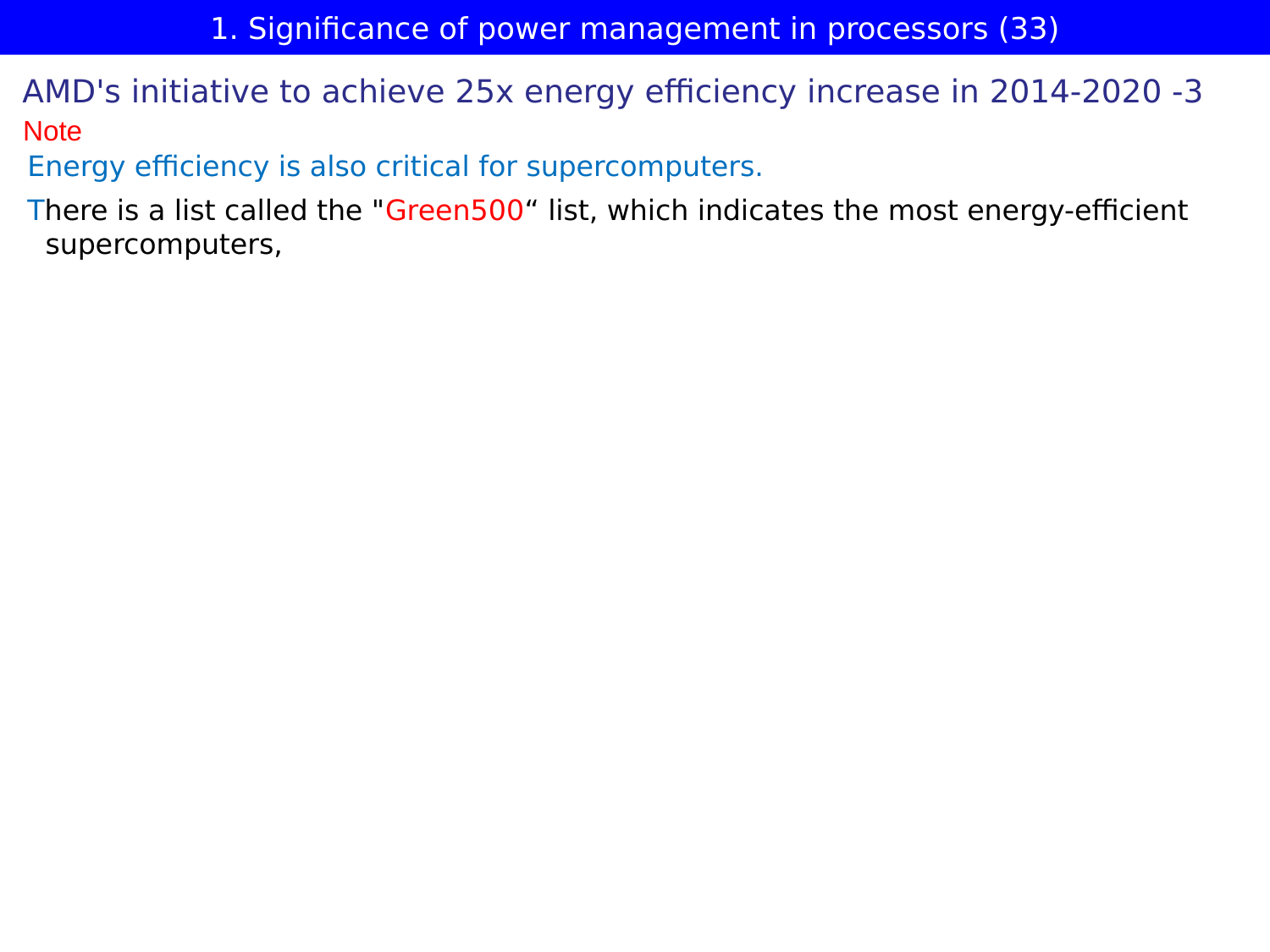

# 1. Significance of power management in processors (33)
AMD's initiative to achieve 25x energy efficiency increase in 2014-2020 -3
Note
Energy efficiency is also critical for supercomputers.
There is a list called the "Green500“ list, which indicates the most energy-efficient
  supercomputers,